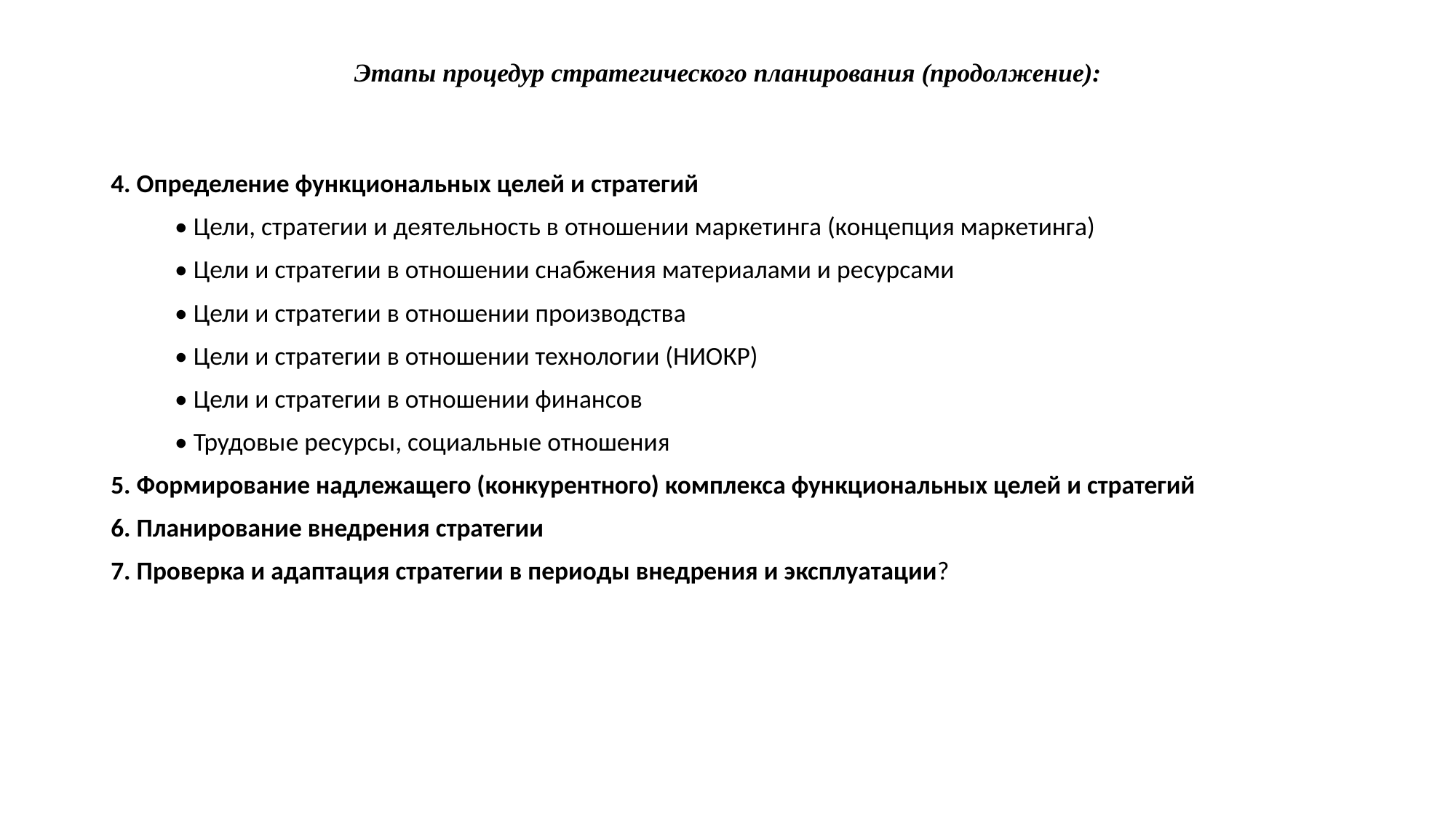

# Этапы процедур стратегического планирования (продолжение):
4. Определение функциональных целей и стратегий
• Цели, стратегии и деятельность в отношении маркетинга (концепция маркетинга)
• Цели и стратегии в отношении снабжения материалами и ресурсами
• Цели и стратегии в отношении производства
• Цели и стратегии в отношении технологии (НИОКР)
• Цели и стратегии в отношении финансов
• Трудовые ресурсы, социальные отношения
5. Формирование надлежащего (конкурентного) комплекса функциональных целей и стратегий
6. Планирование внедрения стратегии
7. Проверка и адаптация стратегии в периоды внедрения и эксплуатации?